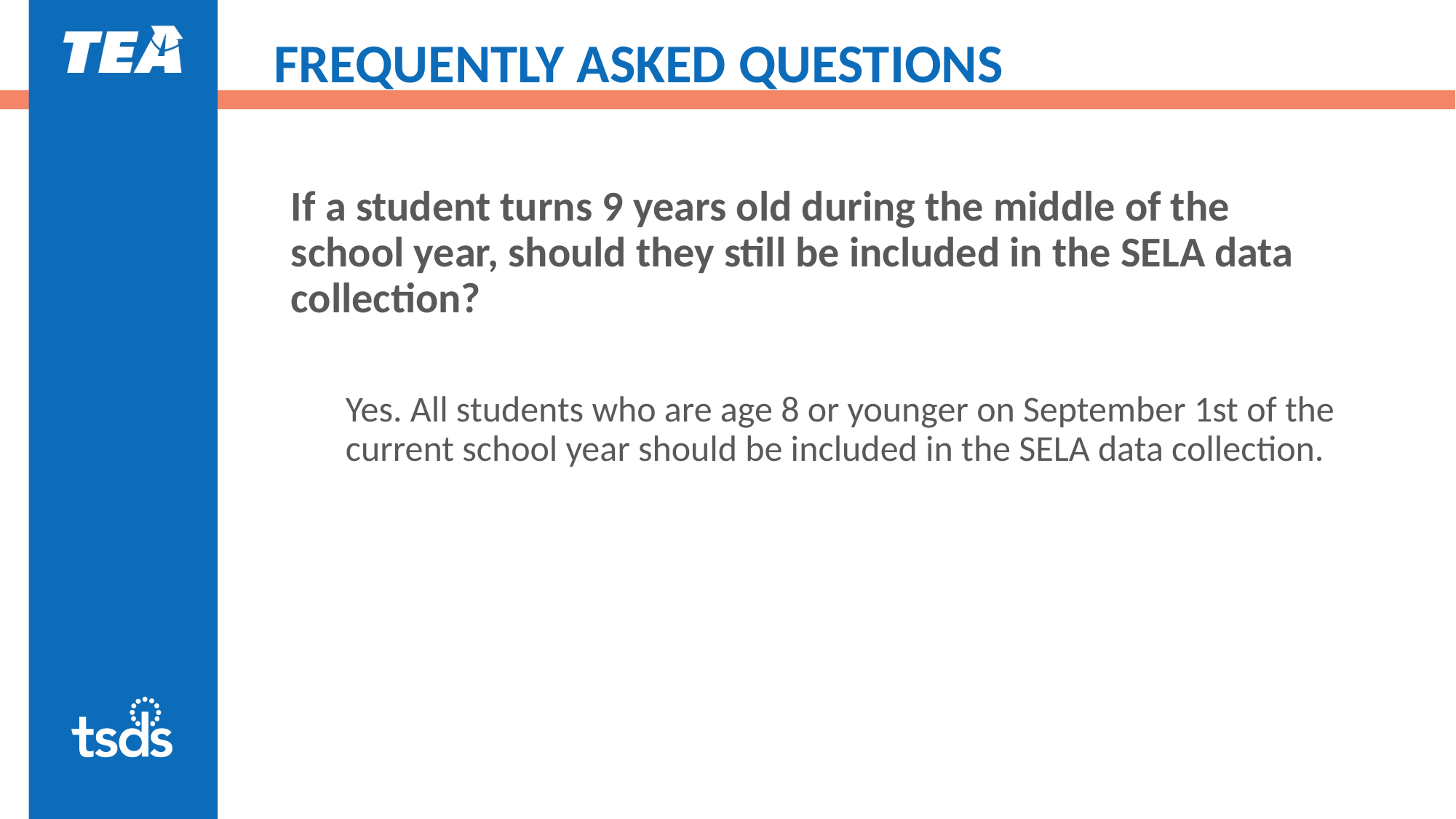

# FREQUENTLY ASKED QUESTIONS
If a student turns 9 years old during the middle of the school year, should they still be included in the SELA data collection?

Yes. All students who are age 8 or younger on September 1st of the current school year should be included in the SELA data collection.